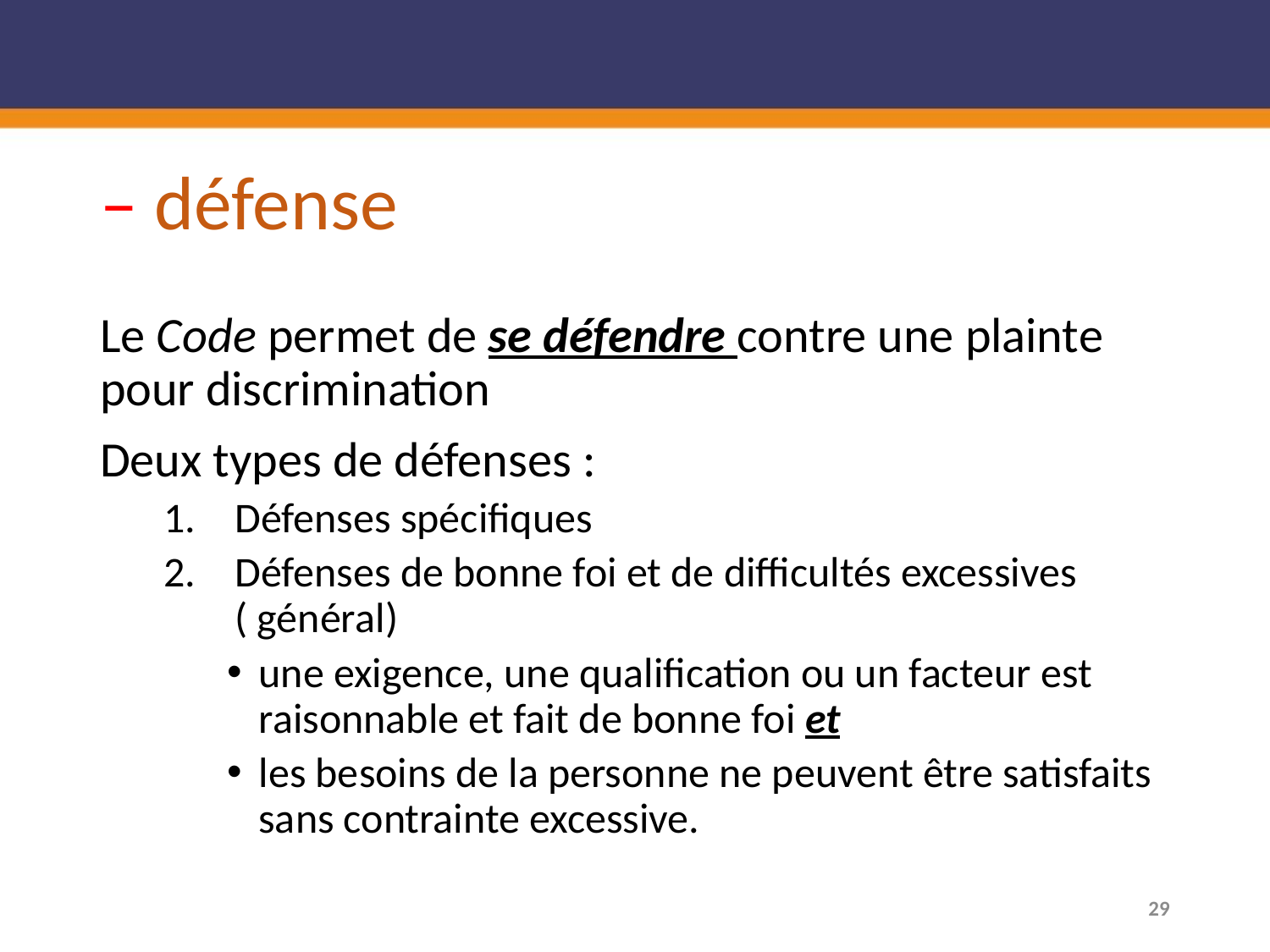

# – défense
Le Code permet de se défendre contre une plainte pour discrimination
Deux types de défenses :
Défenses spécifiques
Défenses de bonne foi et de difficultés excessives ( général)
une exigence, une qualification ou un facteur est raisonnable et fait de bonne foi et
les besoins de la personne ne peuvent être satisfaits sans contrainte excessive.

29